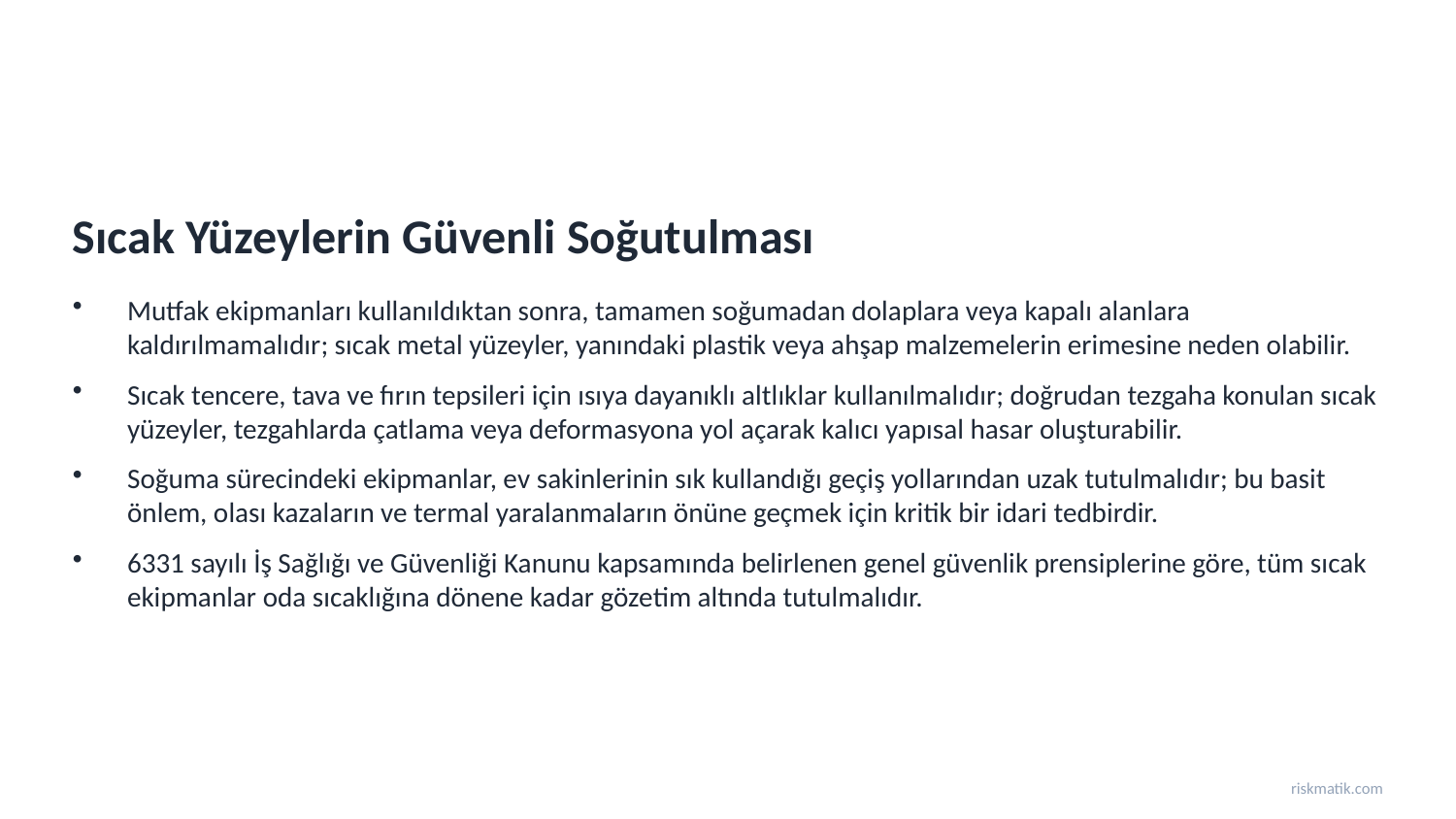

Sıcak Yüzeylerin Güvenli Soğutulması
Mutfak ekipmanları kullanıldıktan sonra, tamamen soğumadan dolaplara veya kapalı alanlara kaldırılmamalıdır; sıcak metal yüzeyler, yanındaki plastik veya ahşap malzemelerin erimesine neden olabilir.
Sıcak tencere, tava ve fırın tepsileri için ısıya dayanıklı altlıklar kullanılmalıdır; doğrudan tezgaha konulan sıcak yüzeyler, tezgahlarda çatlama veya deformasyona yol açarak kalıcı yapısal hasar oluşturabilir.
Soğuma sürecindeki ekipmanlar, ev sakinlerinin sık kullandığı geçiş yollarından uzak tutulmalıdır; bu basit önlem, olası kazaların ve termal yaralanmaların önüne geçmek için kritik bir idari tedbirdir.
6331 sayılı İş Sağlığı ve Güvenliği Kanunu kapsamında belirlenen genel güvenlik prensiplerine göre, tüm sıcak ekipmanlar oda sıcaklığına dönene kadar gözetim altında tutulmalıdır.
riskmatik.com